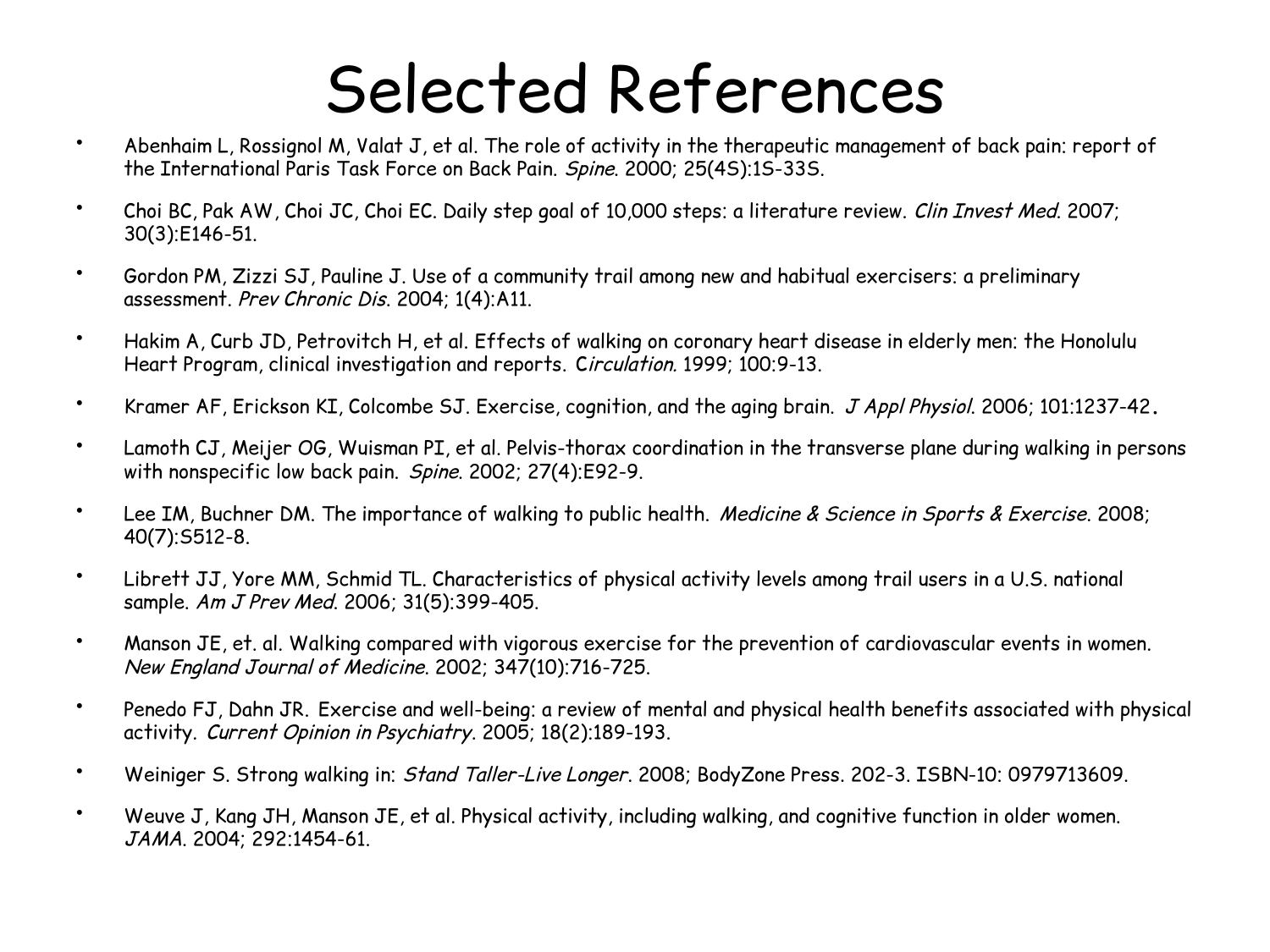

Selected References
Abenhaim L, Rossignol M, Valat J, et al. The role of activity in the therapeutic management of back pain: report of the International Paris Task Force on Back Pain. Spine. 2000; 25(4S):1S-33S.

Choi BC, Pak AW, Choi JC, Choi EC. Daily step goal of 10,000 steps: a literature review. Clin Invest Med. 2007; 30(3):E146-51.

Gordon PM, Zizzi SJ, Pauline J. Use of a community trail among new and habitual exercisers: a preliminary assessment. Prev Chronic Dis. 2004; 1(4):A11.

Hakim A, Curb JD, Petrovitch H, et al. Effects of walking on coronary heart disease in elderly men: the Honolulu Heart Program, clinical investigation and reports. Circulation. 1999; 100:9-13.

Kramer AF, Erickson KI, Colcombe SJ. Exercise, cognition, and the aging brain. J Appl Physiol. 2006; 101:1237-42.

Lamoth CJ, Meijer OG, Wuisman PI, et al. Pelvis-thorax coordination in the transverse plane during walking in persons with nonspecific low back pain. Spine. 2002; 27(4):E92-9.

Lee IM, Buchner DM. The importance of walking to public health. Medicine & Science in Sports & Exercise. 2008; 40(7):S512-8.

Librett JJ, Yore MM, Schmid TL. Characteristics of physical activity levels among trail users in a U.S. national sample. Am J Prev Med. 2006; 31(5):399-405.

Manson JE, et. al. Walking compared with vigorous exercise for the prevention of cardiovascular events in women. New England Journal of Medicine. 2002; 347(10):716-725.

Penedo FJ, Dahn JR. Exercise and well-being: a review of mental and physical health benefits associated with physical activity. Current Opinion in Psychiatry. 2005; 18(2):189-193.

Weiniger S. Strong walking in: Stand Taller-Live Longer. 2008; BodyZone Press. 202-3. ISBN-10: 0979713609.

Weuve J, Kang JH, Manson JE, et al. Physical activity, including walking, and cognitive function in older women.  JAMA. 2004; 292:1454-61.